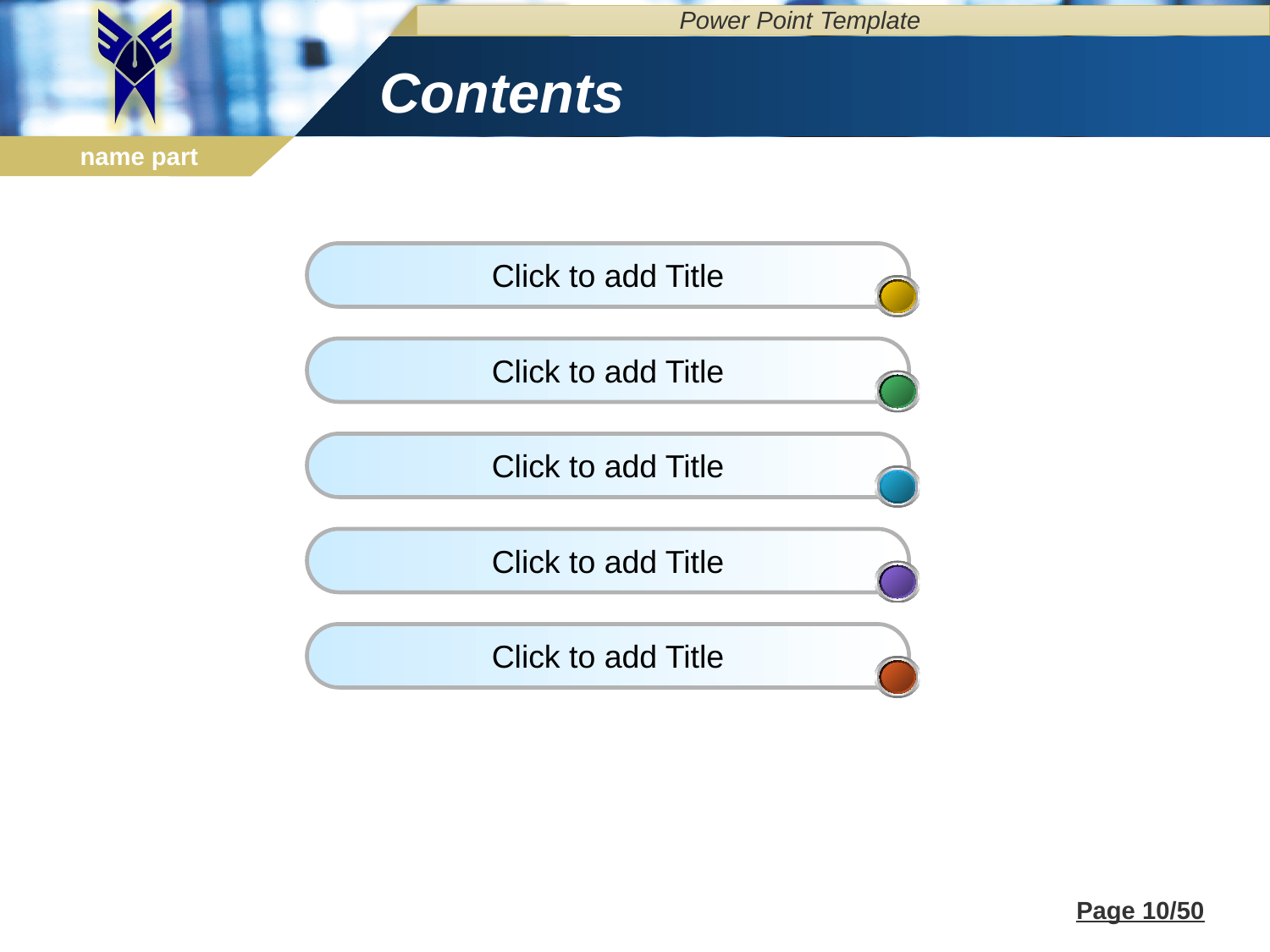

Power Point Template
# Contents
Click to add Title

Click to add Title

Click to add Title

Click to add Title

Click to add Title

Page 10/50